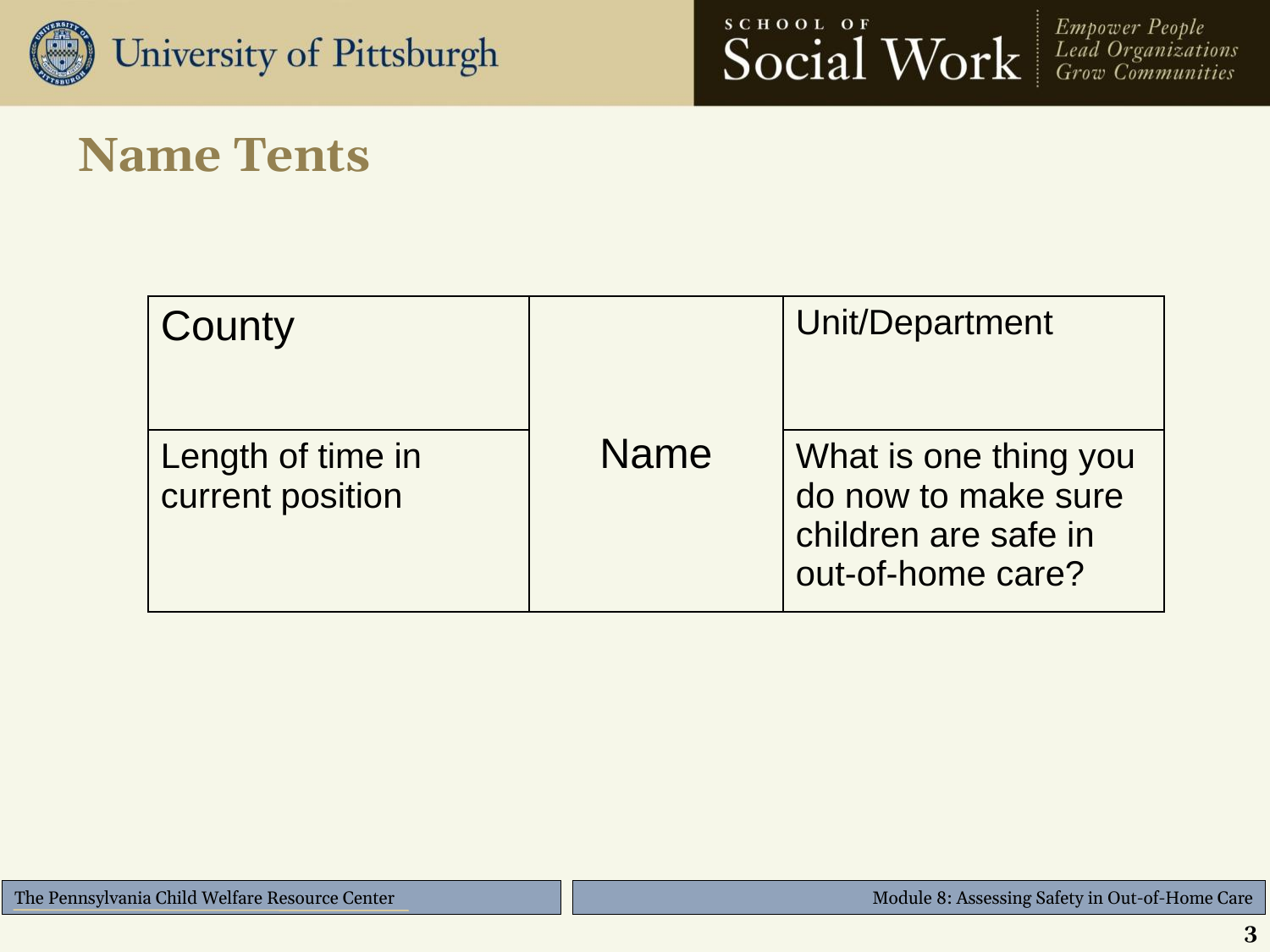

# Name Tents
| County | Name | Unit/Department |
| --- | --- | --- |
| Length of time in current position |  | What is one thing you do now to make sure children are safe in out-of-home care? |
3